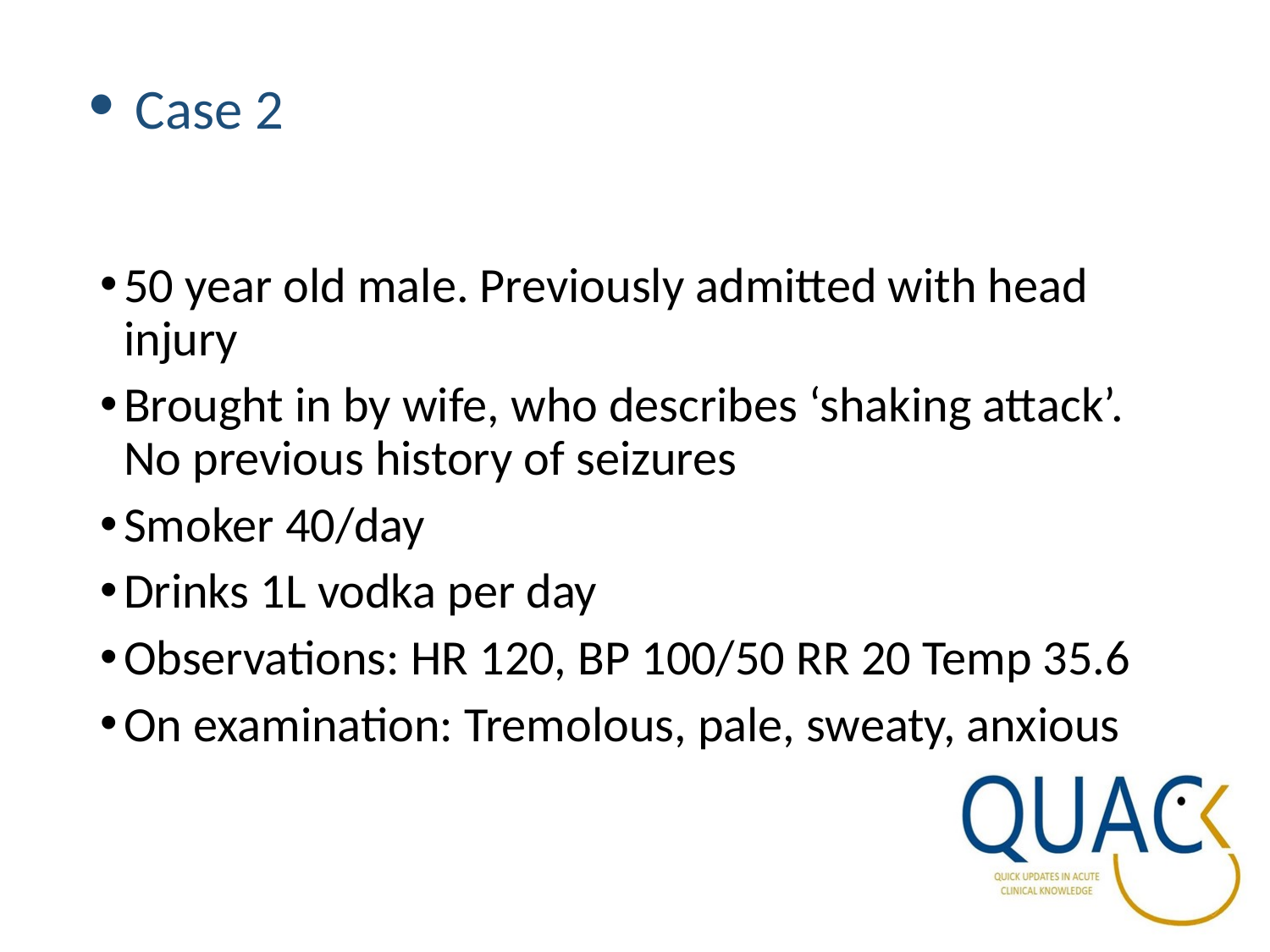

Case 2
50 year old male. Previously admitted with head injury
Brought in by wife, who describes ‘shaking attack’.  No previous history of seizures
Smoker 40/day
Drinks 1L vodka per day
Observations: HR 120, BP 100/50 RR 20 Temp 35.6
On examination: Tremolous, pale, sweaty, anxious